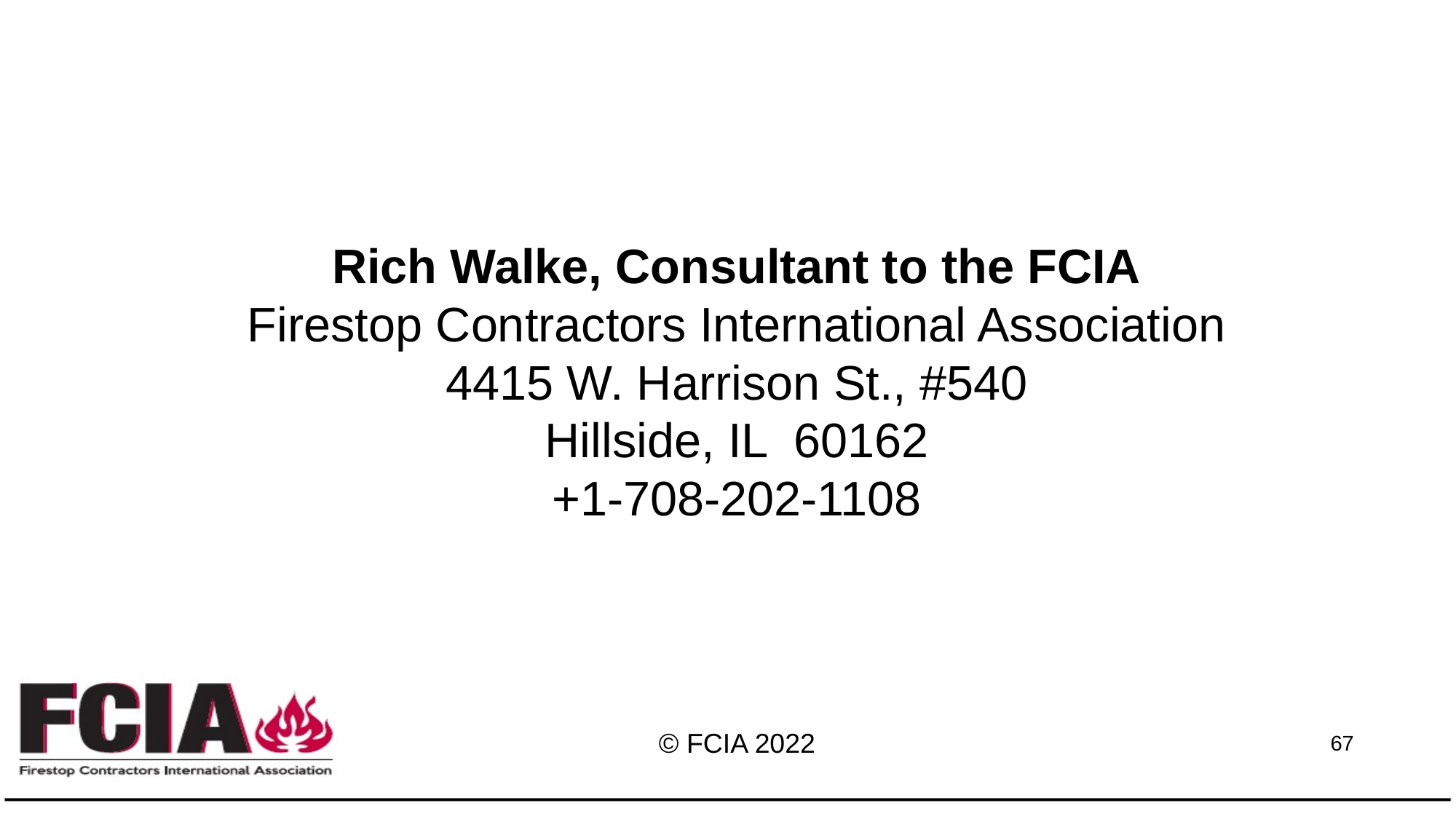

# Rich Walke, Consultant to the FCIA Firestop Contractors International Association 4415 W. Harrison St., #540 Hillside, IL  60162 +1-708-202-1108
67